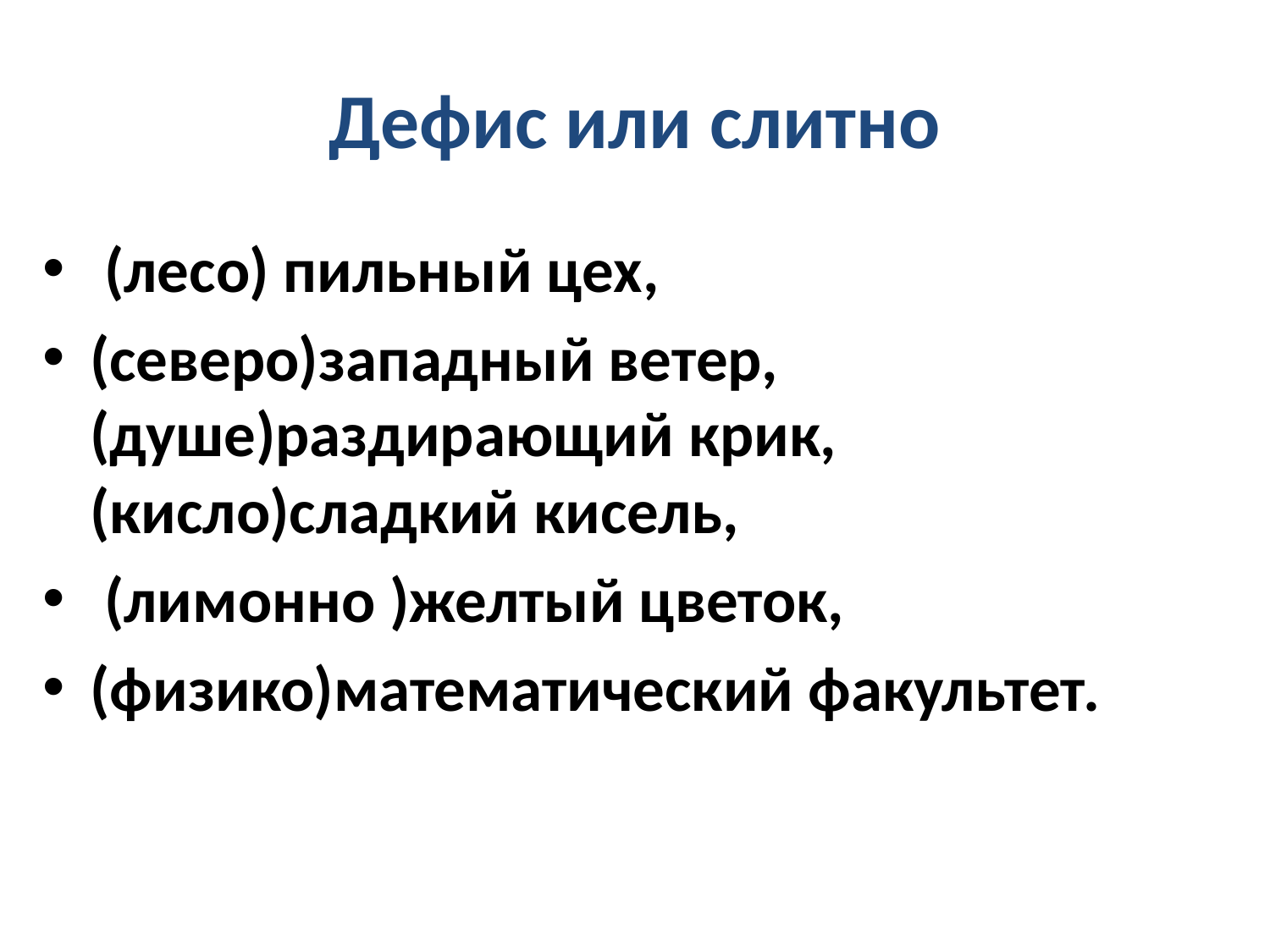

# Дефис или слитно
 (лесо) пильный цех,
(северо)западный ветер, (душе)раздирающий крик, (кисло)сладкий кисель,
 (лимонно )желтый цветок,
(физико)математический факультет.